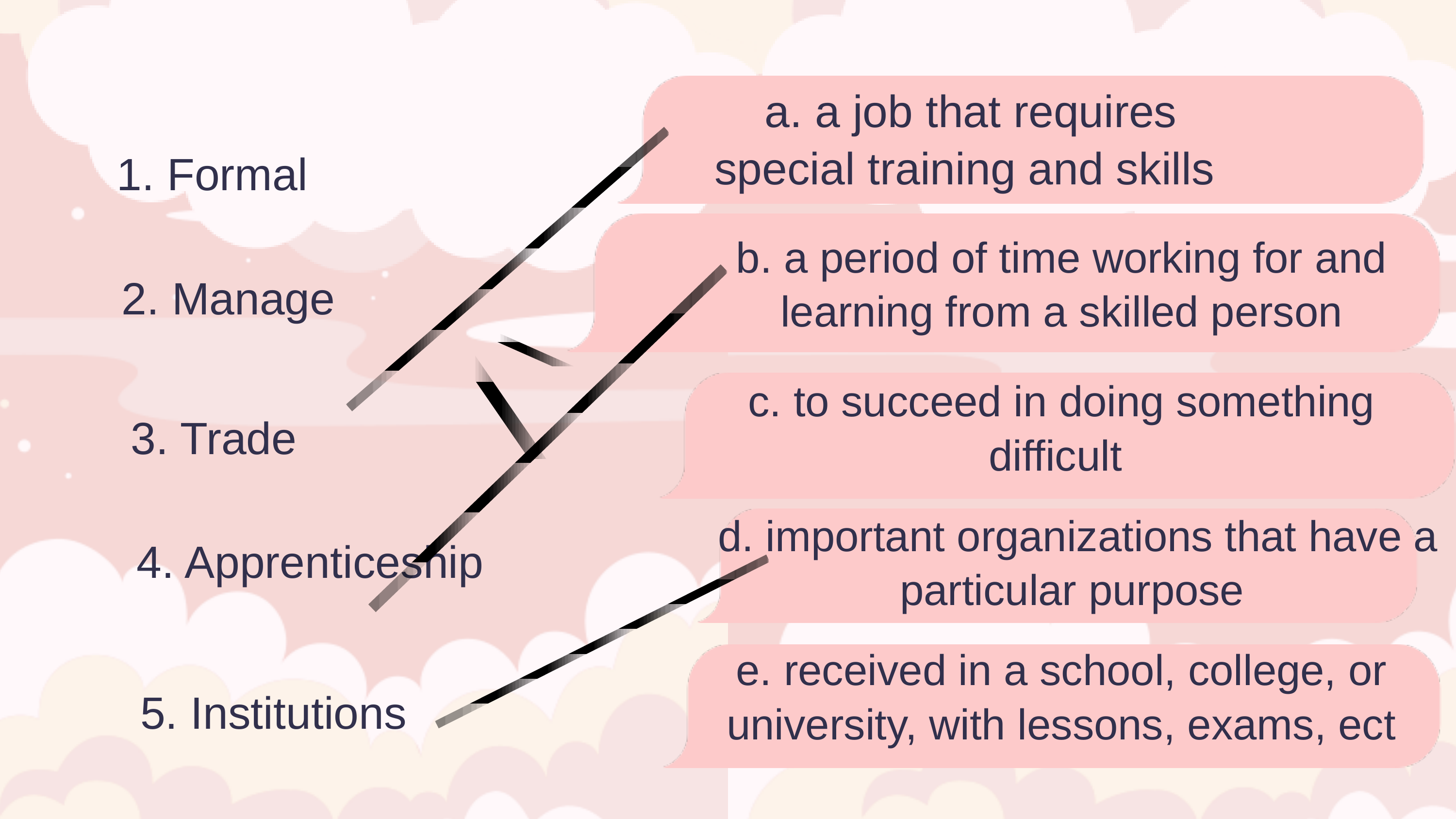

a. a job that requires special training and skills
1. Formal

b. a period of time working for and learning from a skilled person

2. Manage

c. to succeed in doing something difficult

3. Trade

d. important organizations that have a particular purpose

4. Apprenticeship

e. received in a school, college, or university, with lessons, exams, ect

5. Institutions